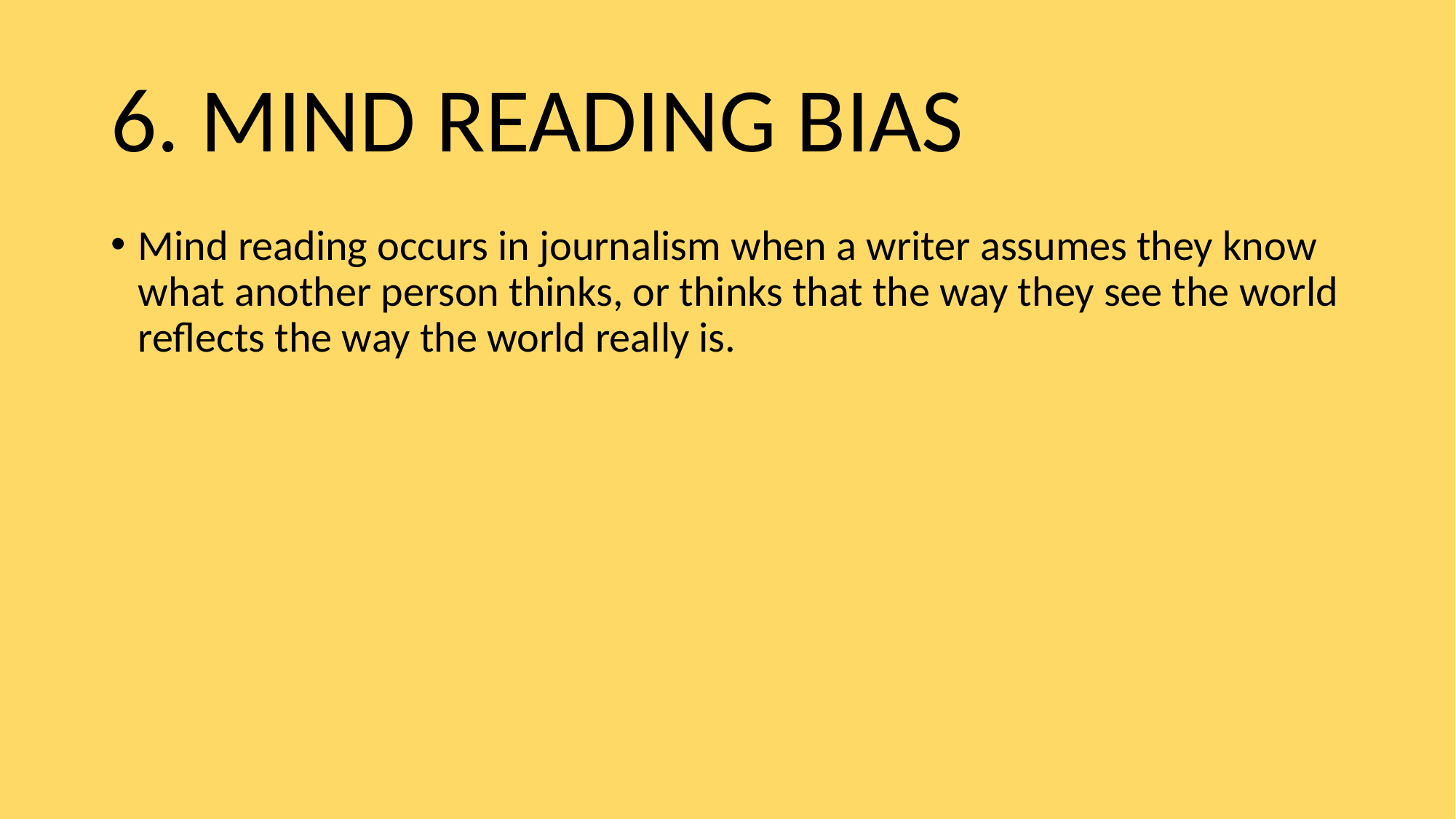

# 6. MIND READING BIAS
Mind reading occurs in journalism when a writer assumes they know what another person thinks, or thinks that the way they see the world reflects the way the world really is.